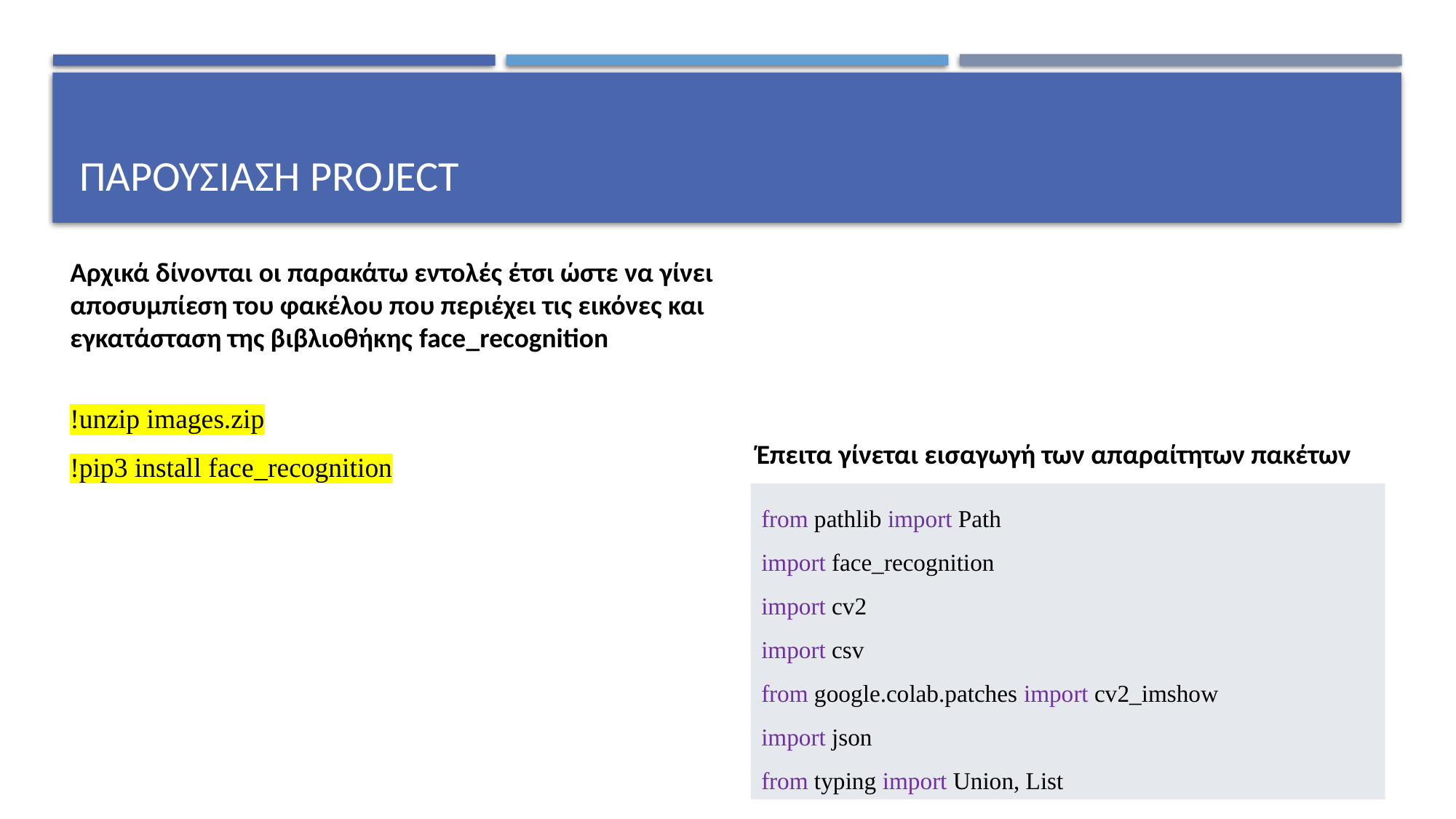

# Παρουσιαση project
Αρχικά δίνονται οι παρακάτω εντολές έτσι ώστε να γίνει αποσυμπίεση του φακέλου που περιέχει τις εικόνες και εγκατάσταση της βιβλιοθήκης face_recognition
!unzip images.zip
!pip3 install face_recognition
Έπειτα γίνεται εισαγωγή των απαραίτητων πακέτων
from pathlib import Path
import face_recognition
import cv2
import csv
from google.colab.patches import cv2_imshow
import json
from typing import Union, List